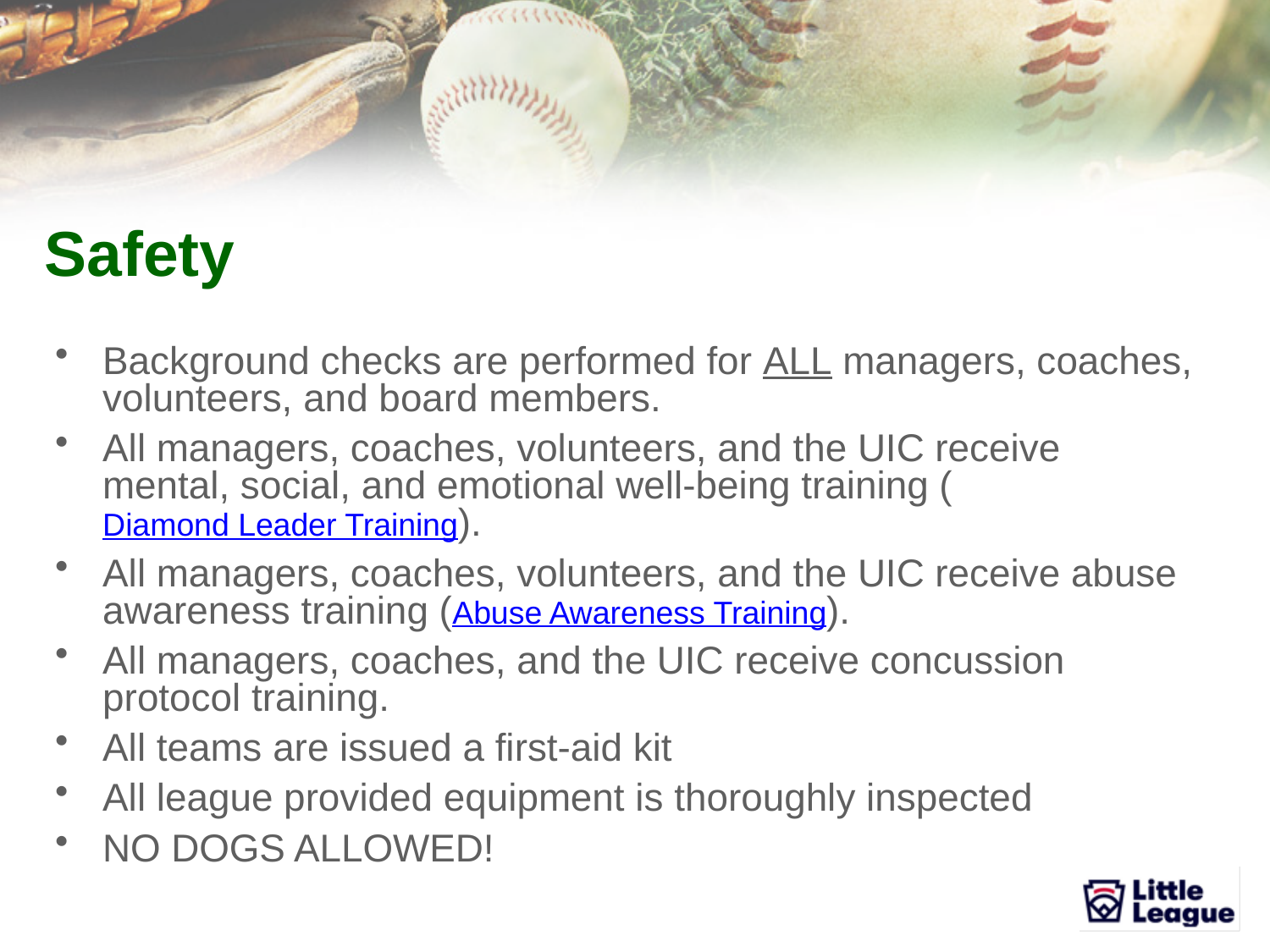

# Safety
Background checks are performed for ALL managers, coaches, volunteers, and board members.
All managers, coaches, volunteers, and the UIC receive mental, social, and emotional well-being training (Diamond Leader Training).
All managers, coaches, volunteers, and the UIC receive abuse awareness training (Abuse Awareness Training).
All managers, coaches, and the UIC receive concussion protocol training.
All teams are issued a first-aid kit
All league provided equipment is thoroughly inspected
NO DOGS ALLOWED!